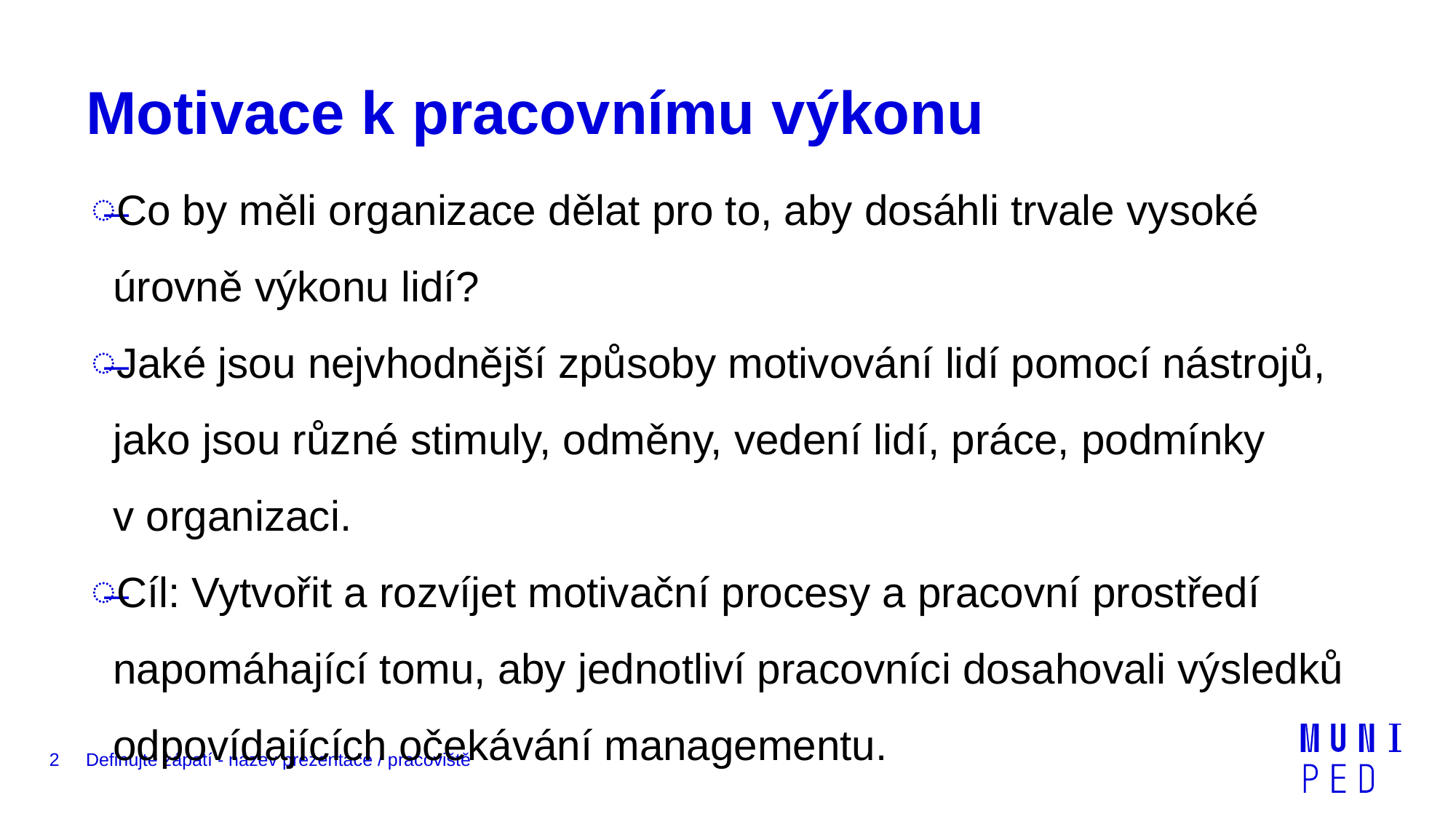

# Motivace k pracovnímu výkonu
Co by měli organizace dělat pro to, aby dosáhli trvale vysoké úrovně výkonu lidí?
Jaké jsou nejvhodnější způsoby motivování lidí pomocí nástrojů, jako jsou různé stimuly, odměny, vedení lidí, práce, podmínky v organizaci.
Cíl: Vytvořit a rozvíjet motivační procesy a pracovní prostředí napomáhající tomu, aby jednotliví pracovníci dosahovali výsledků odpovídajících očekávání managementu.

2
Definujte zápatí - název prezentace / pracoviště